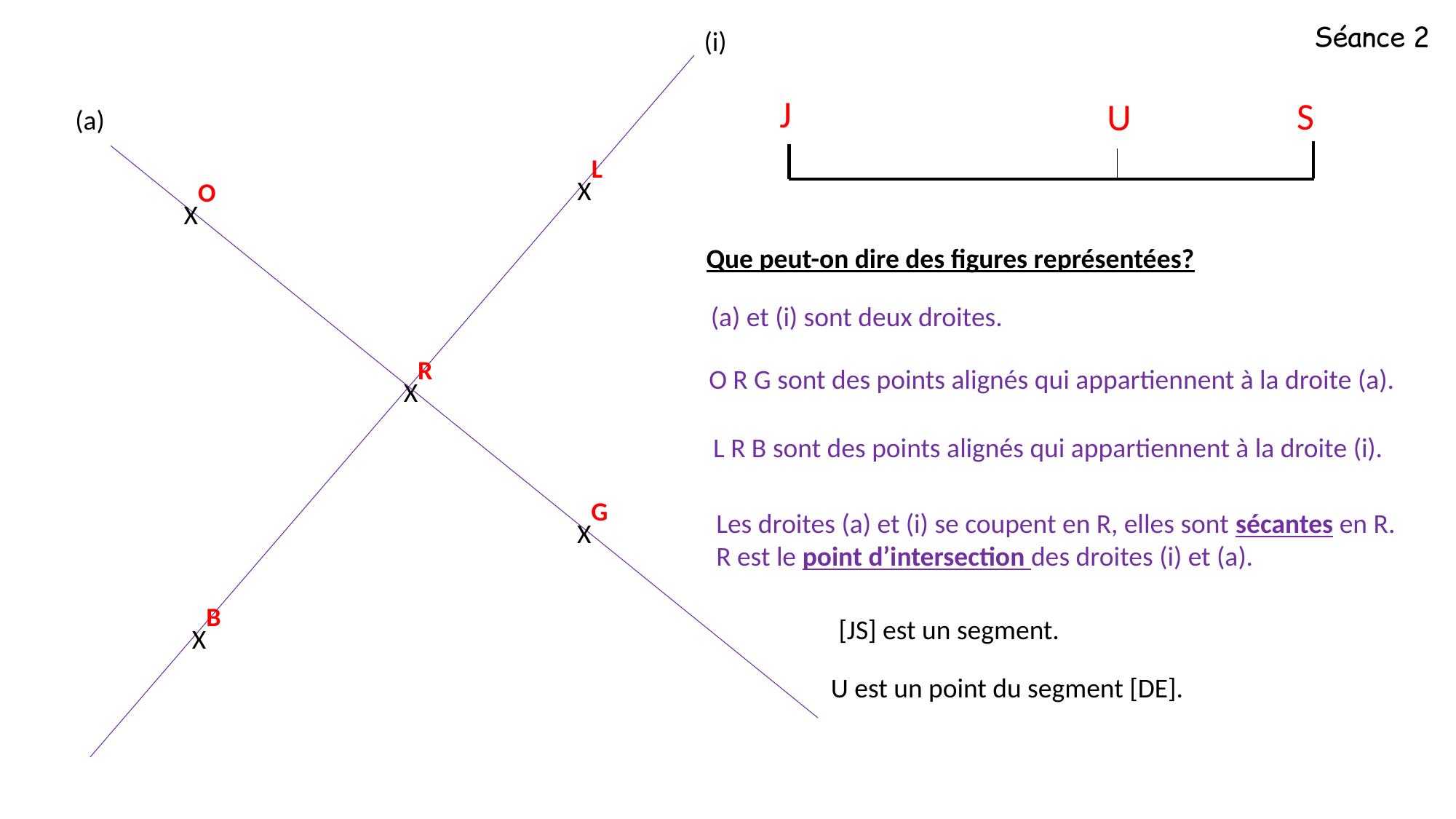

Séance 2
(i)
J
S
U
(a)
XL
XO
Que peut-on dire des figures représentées?
(a) et (i) sont deux droites.
XR
O R G sont des points alignés qui appartiennent à la droite (a).
L R B sont des points alignés qui appartiennent à la droite (i).
XG
Les droites (a) et (i) se coupent en R, elles sont sécantes en R.
R est le point d’intersection des droites (i) et (a).
XB
[JS] est un segment.
U est un point du segment [DE].